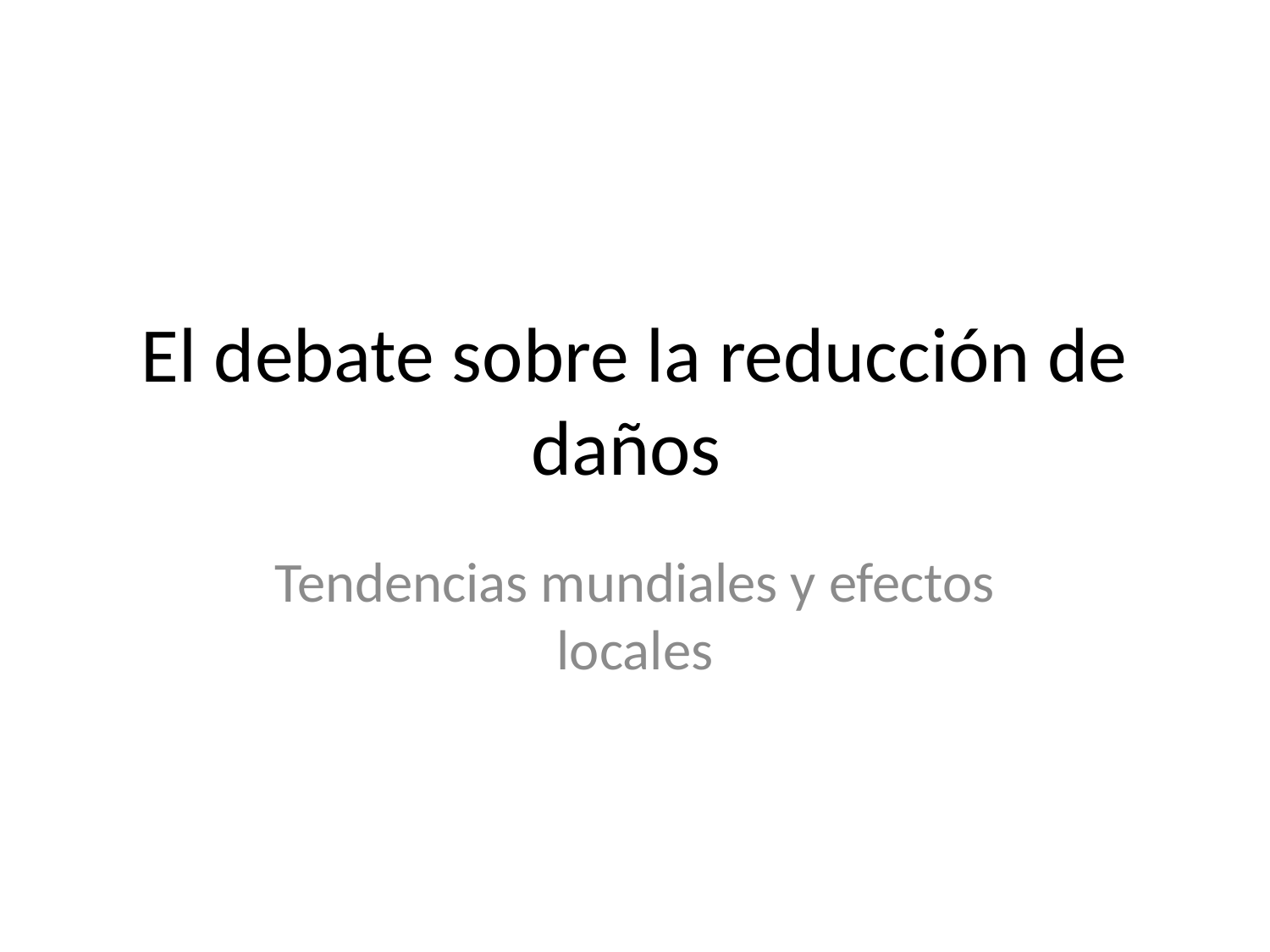

# El debate sobre la reducción de daños
Tendencias mundiales y efectos locales